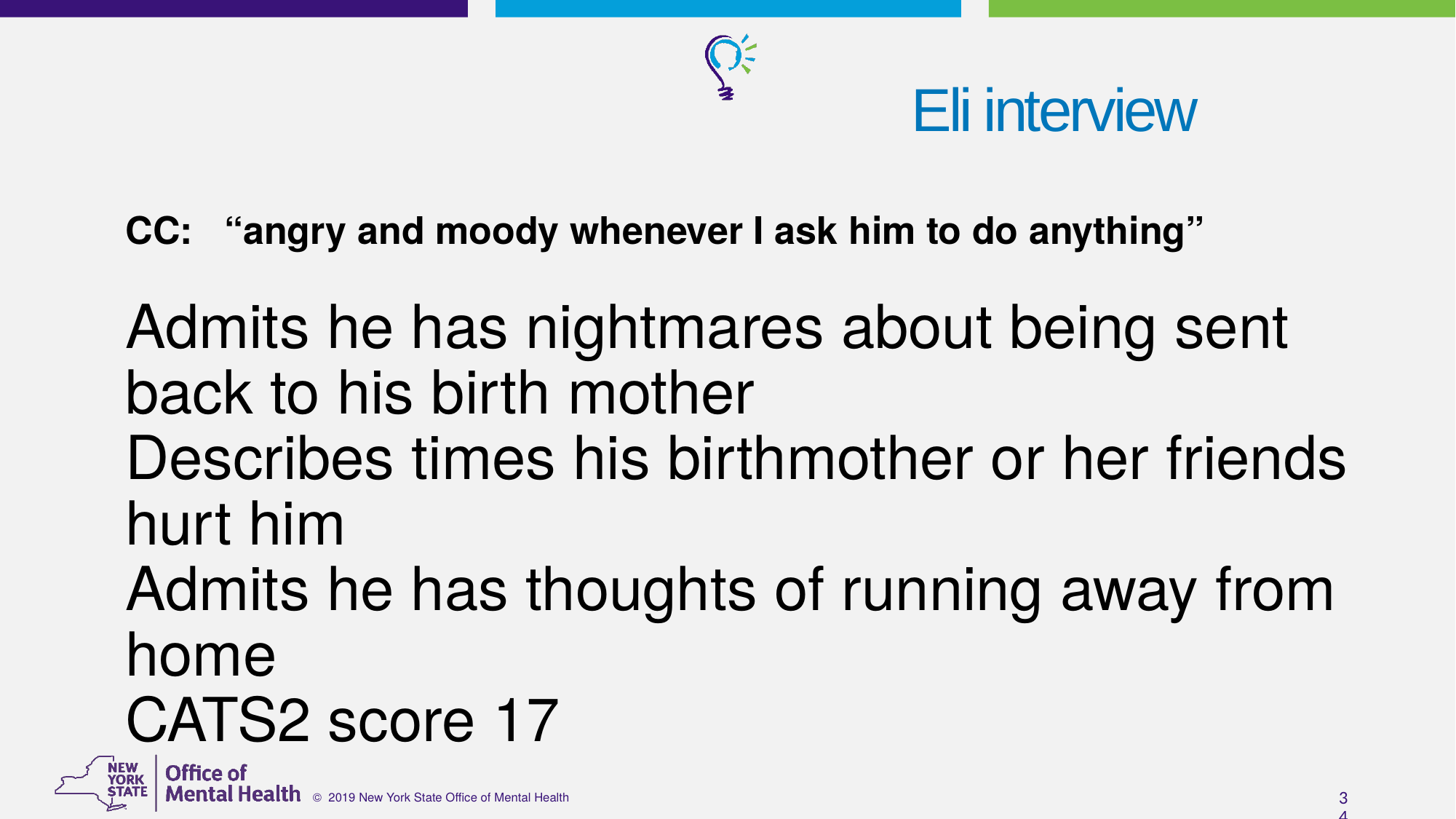

# Eli interview
CC:   “angry and moody whenever I ask him to do anything”
Admits he has nightmares about being sent back to his birth mother
Describes times his birthmother or her friends hurt him
Admits he has thoughts of running away from home
CATS2 score 17
34